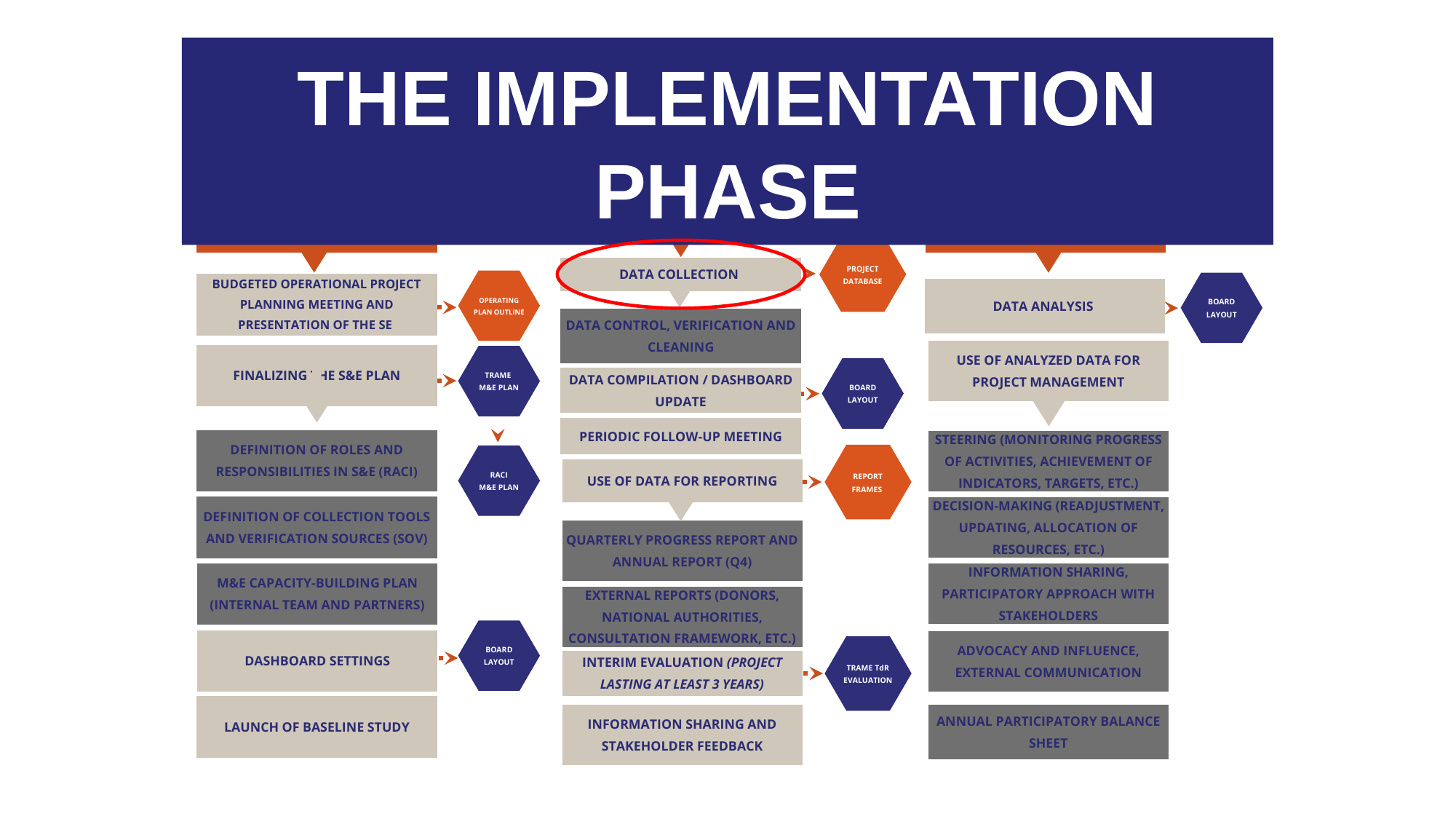

THE IMPLEMENTATION PHASE

MONITORING & ASSESSMENT

START-UP
(Inception Phase)

MANAGEMENT

PROJECT DATABASE

DATA COLLECTION

BUDGETED OPERATIONAL PROJECT PLANNING MEETING AND PRESENTATION OF THE SE

OPERATING PLAN OUTLINE

BOARD LAYOUT

DATA ANALYSIS

DATA CONTROL, VERIFICATION AND CLEANING

USE OF ANALYZED DATA FOR PROJECT MANAGEMENT

FINALIZING THE S&E PLAN

TRAME
M&E PLAN

BOARD LAYOUT

DATA COMPILATION / DASHBOARD UPDATE

PERIODIC FOLLOW-UP MEETING

DEFINITION OF ROLES AND RESPONSIBILITIES IN S&E (RACI)

STEERING (MONITORING PROGRESS OF ACTIVITIES, ACHIEVEMENT OF INDICATORS, TARGETS, ETC.)

RACI
M&E PLAN

REPORT FRAMES

USE OF DATA FOR REPORTING

DEFINITION OF COLLECTION TOOLS AND VERIFICATION SOURCES (SOV)

DECISION-MAKING (READJUSTMENT, UPDATING, ALLOCATION OF RESOURCES, ETC.)

QUARTERLY PROGRESS REPORT AND ANNUAL REPORT (Q4)

M&E CAPACITY-BUILDING PLAN (INTERNAL TEAM AND PARTNERS)

INFORMATION SHARING, PARTICIPATORY APPROACH WITH STAKEHOLDERS

EXTERNAL REPORTS (DONORS, NATIONAL AUTHORITIES, CONSULTATION FRAMEWORK, ETC.)

BOARD LAYOUT

DASHBOARD SETTINGS

ADVOCACY AND INFLUENCE, EXTERNAL COMMUNICATION

TRAME TdR EVALUATION

INTERIM EVALUATION (PROJECT LASTING AT LEAST 3 YEARS)

LAUNCH OF BASELINE STUDY

INFORMATION SHARING AND STAKEHOLDER FEEDBACK

ANNUAL PARTICIPATORY BALANCE SHEET